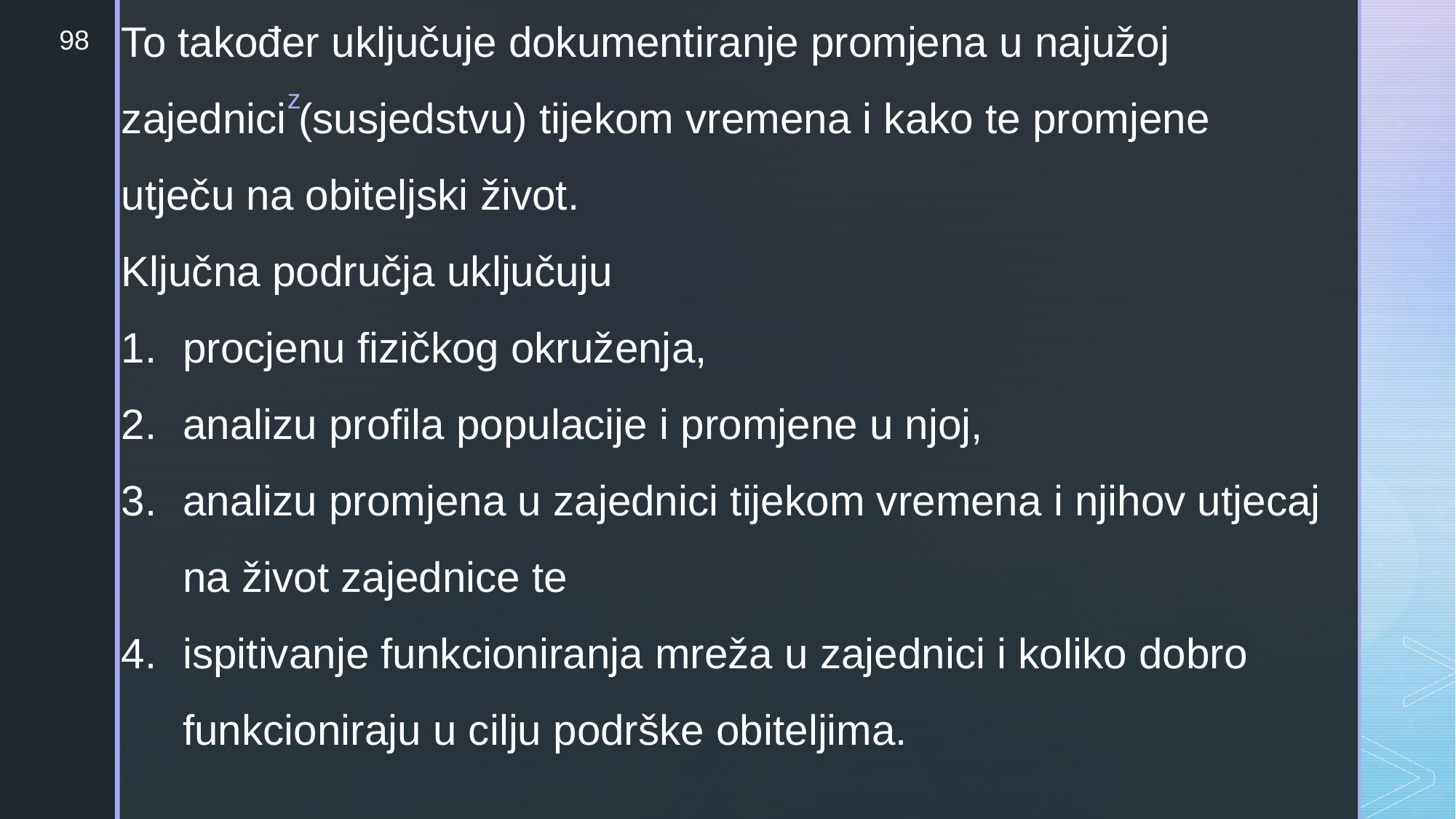

To također uključuje dokumentiranje promjena u najužoj zajednici (susjedstvu) tijekom vremena i kako te promjene utječu na obiteljski život.
Ključna područja uključuju
procjenu fizičkog okruženja,
analizu profila populacije i promjene u njoj,
analizu promjena u zajednici tijekom vremena i njihov utjecaj na život zajednice te
ispitivanje funkcioniranja mreža u zajednici i koliko dobro funkcioniraju u cilju podrške obiteljima.
98